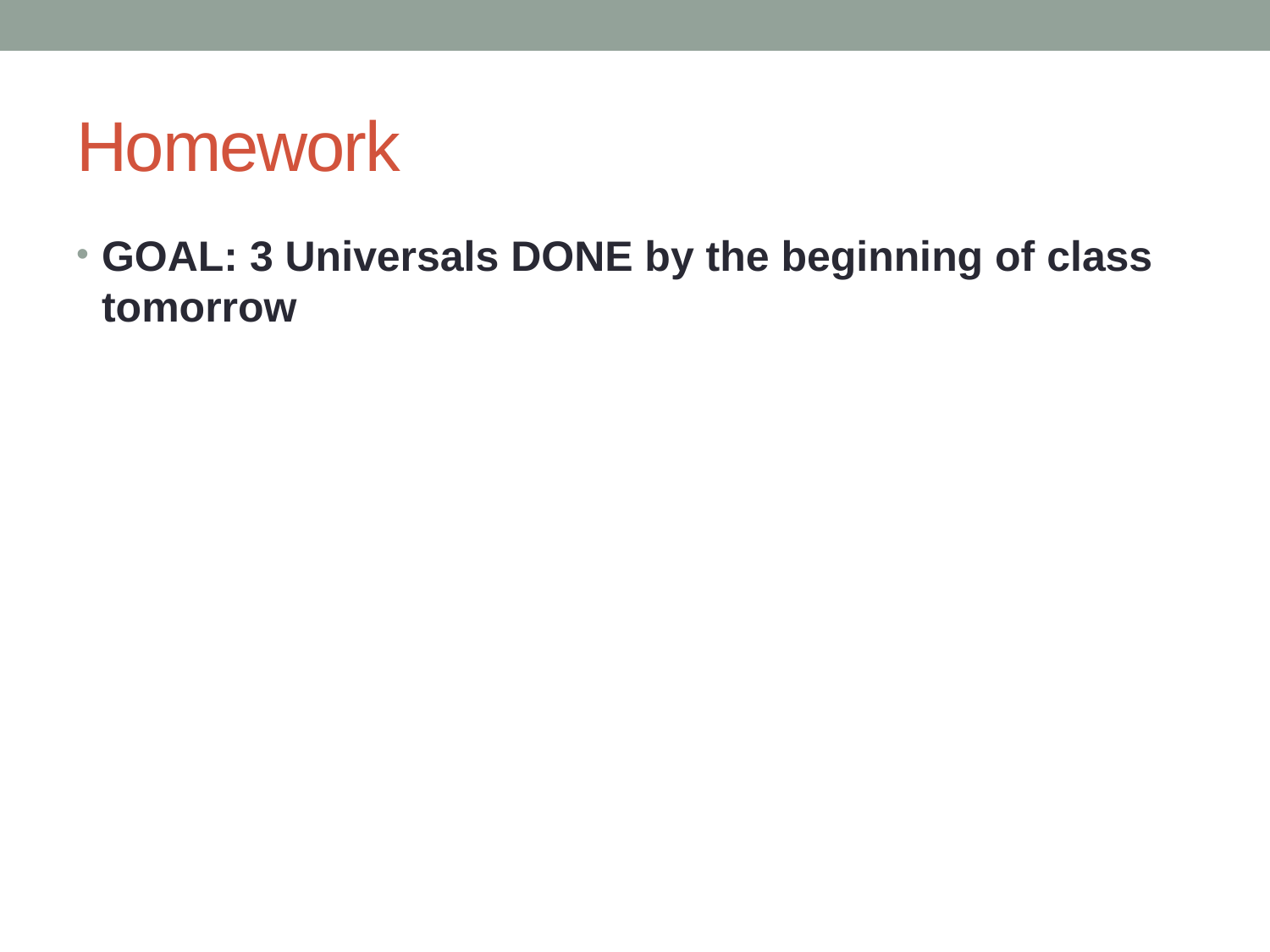

# Homework
GOAL: 3 Universals DONE by the beginning of class tomorrow